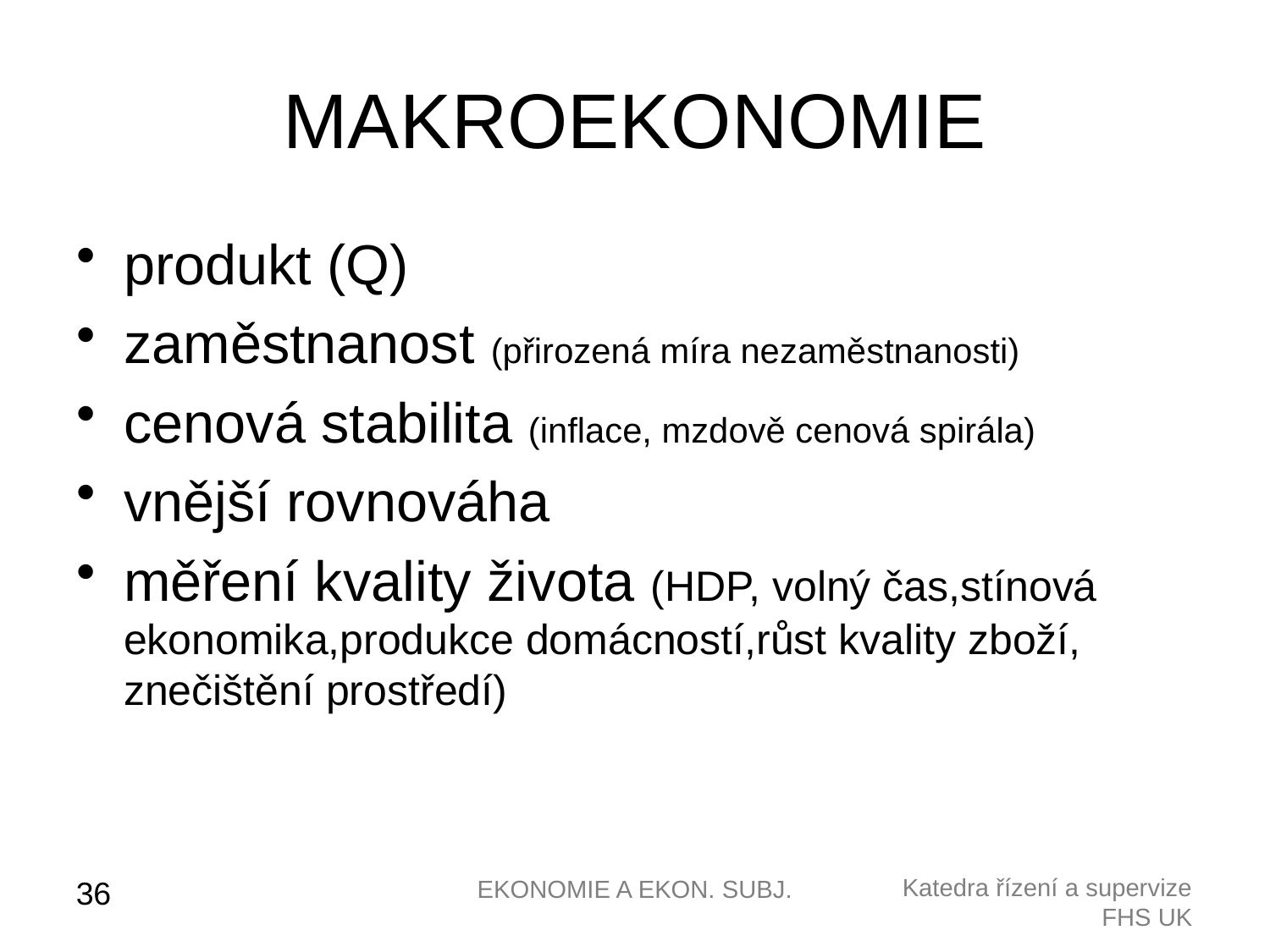

# MAKROEKONOMIE
produkt (Q)
zaměstnanost (přirozená míra nezaměstnanosti)
cenová stabilita (inflace, mzdově cenová spirála)
vnější rovnováha
měření kvality života (HDP, volný čas,stínová ekonomika,produkce domácností,růst kvality zboží, znečištění prostředí)
EKONOMIE A EKON. SUBJ.